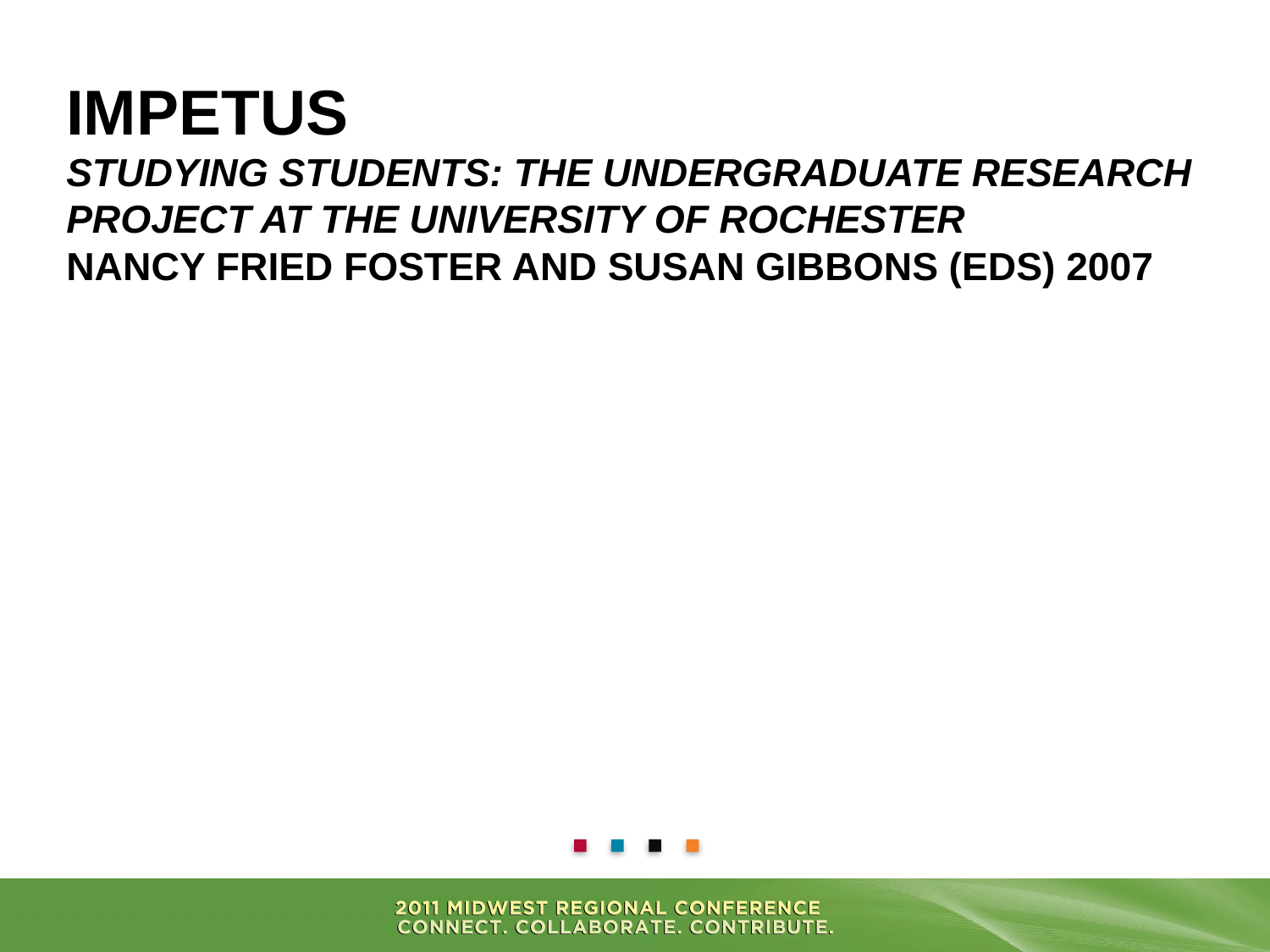

# Impetus Studying Students: The Undergraduate Research Project at the University of Rochester Nancy Fried Foster and Susan Gibbons (Eds) 2007